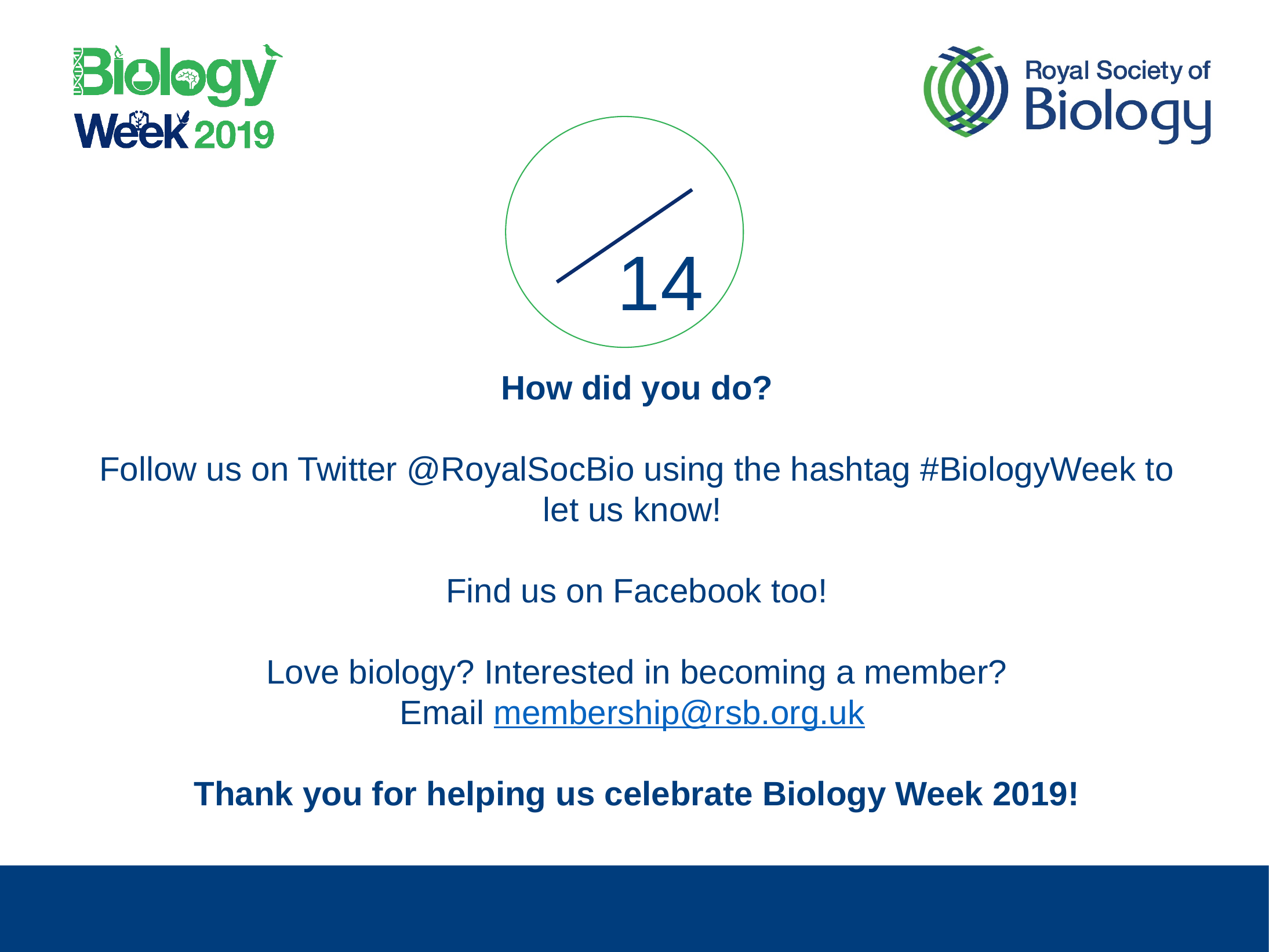

14

How did you do?
Follow us on Twitter @RoyalSocBio using the hashtag #BiologyWeek to let us know!

Find us on Facebook too!

Love biology? Interested in becoming a member?
Email membership@rsb.org.uk

Thank you for helping us celebrate Biology Week 2019!